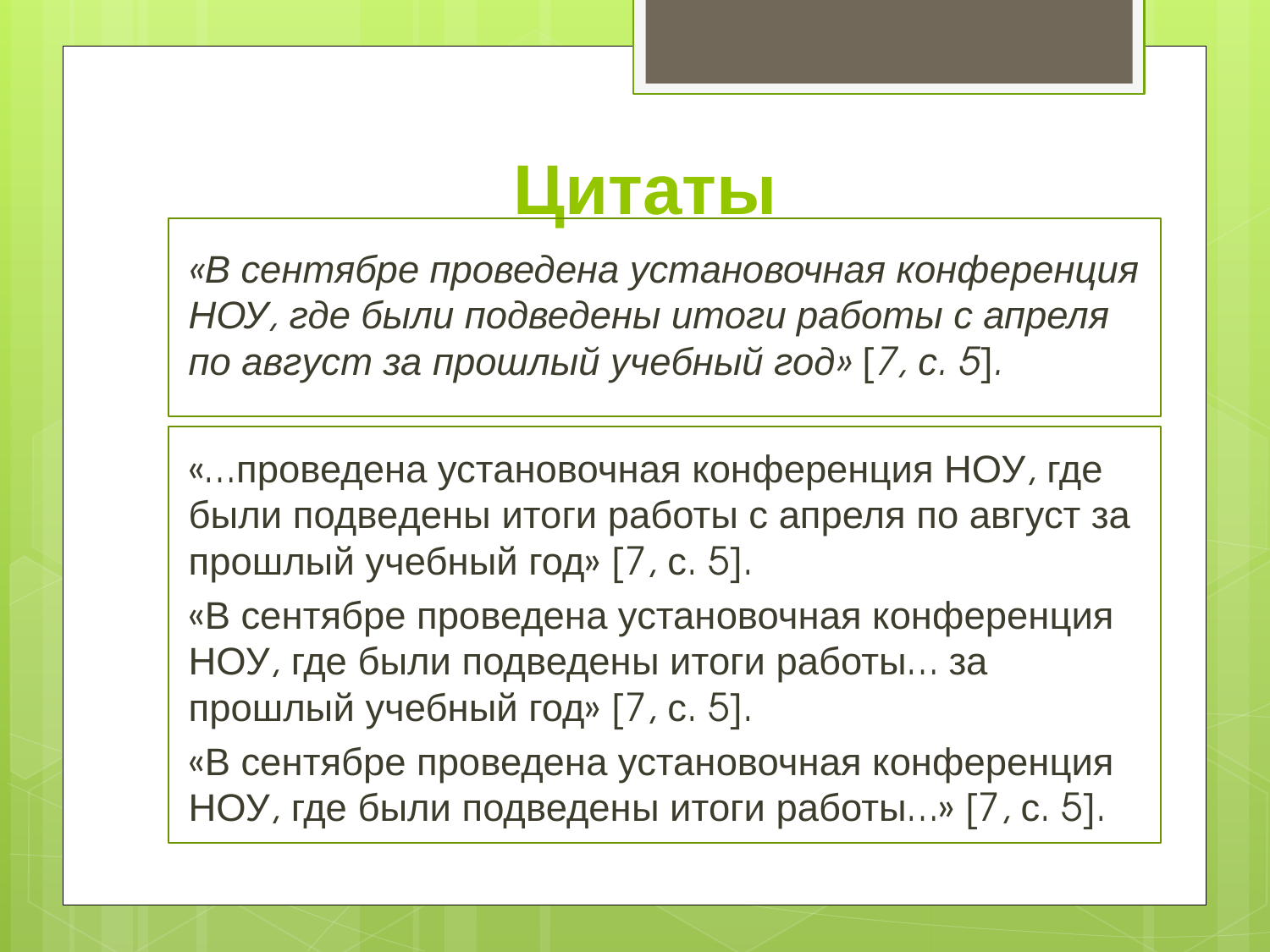

# Цитаты

	«В сентябре проведена установочная конференция НОУ, где были подведены итоги работы с апреля по август за прошлый учебный год» [7, с. 5].

	«…проведена установочная конференция НОУ, где были подве­дены итоги работы с апреля по август за прошлый учебный год» [7, с. 5].
	«В сентябре проведена установочная конференция НОУ, где были подведены итоги работы… за прошлый учебный год» [7, с. 5].
	«В сентябре проведена установочная конференция НОУ, где были подведены итоги работы…» [7, с. 5].